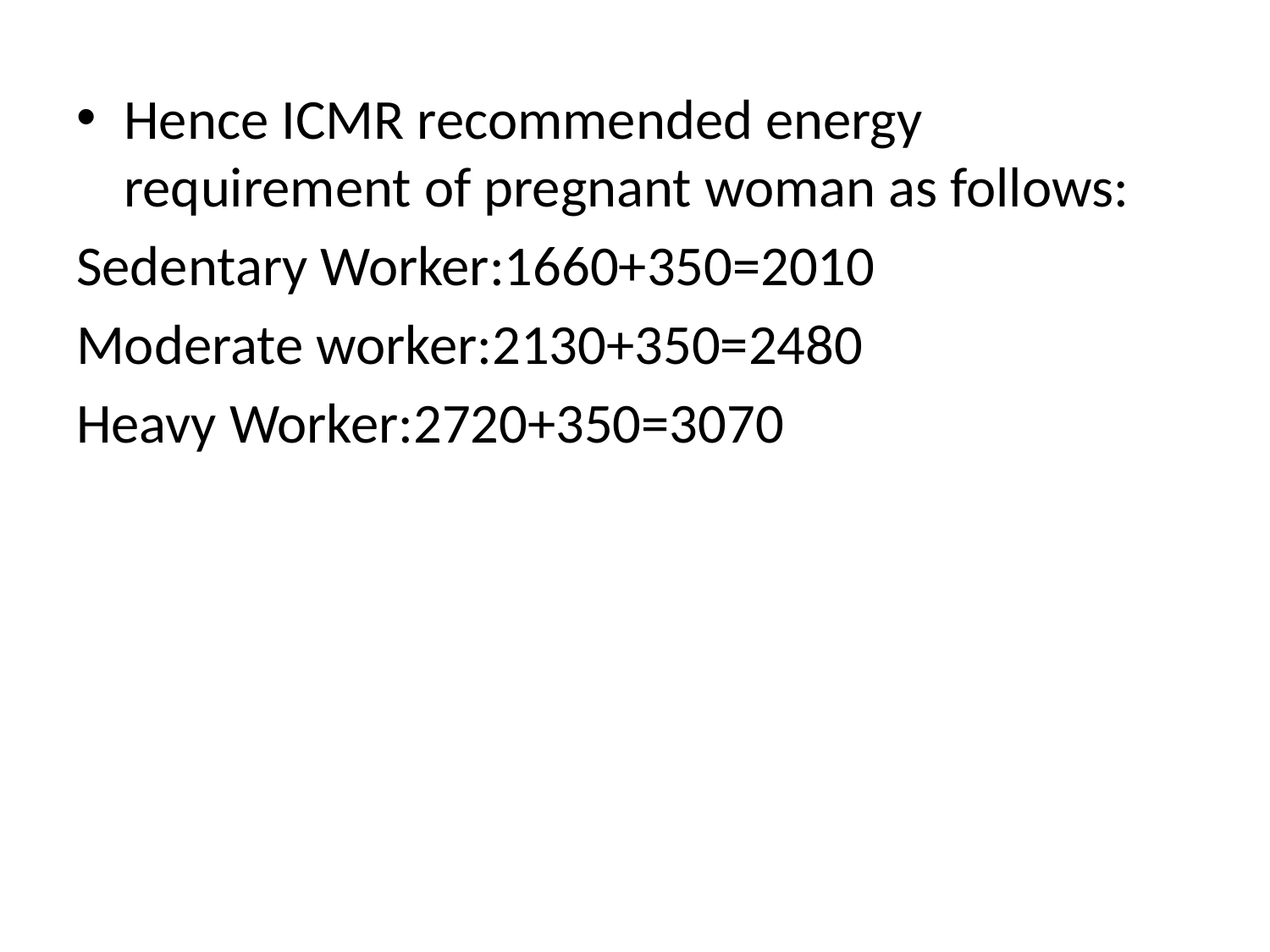

Hence ICMR recommended energy requirement of pregnant woman as follows:
Sedentary Worker:1660+350=2010
Moderate worker:2130+350=2480
Heavy Worker:2720+350=3070